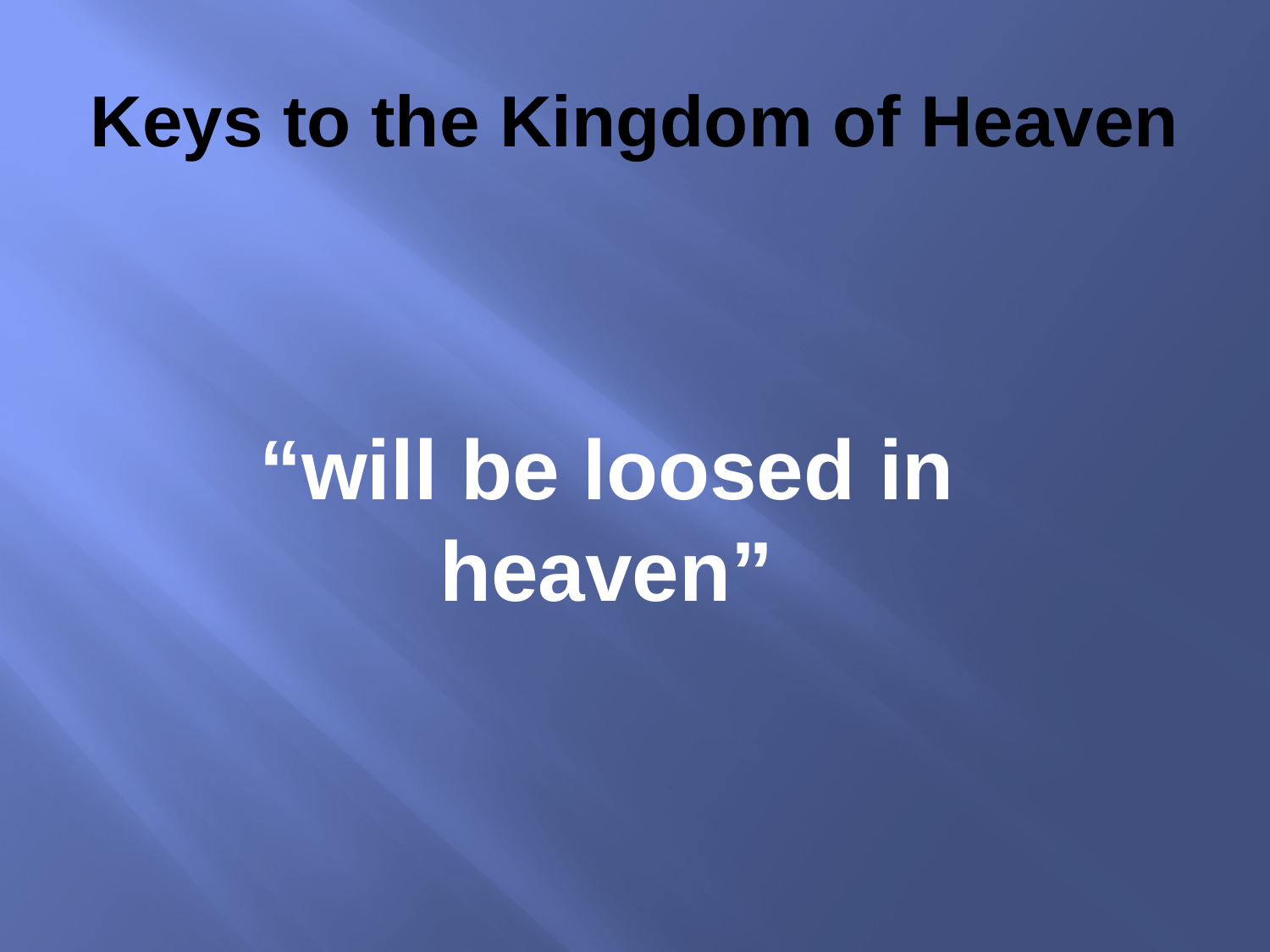

# Keys to the Kingdom of Heaven
“will be loosed in heaven”